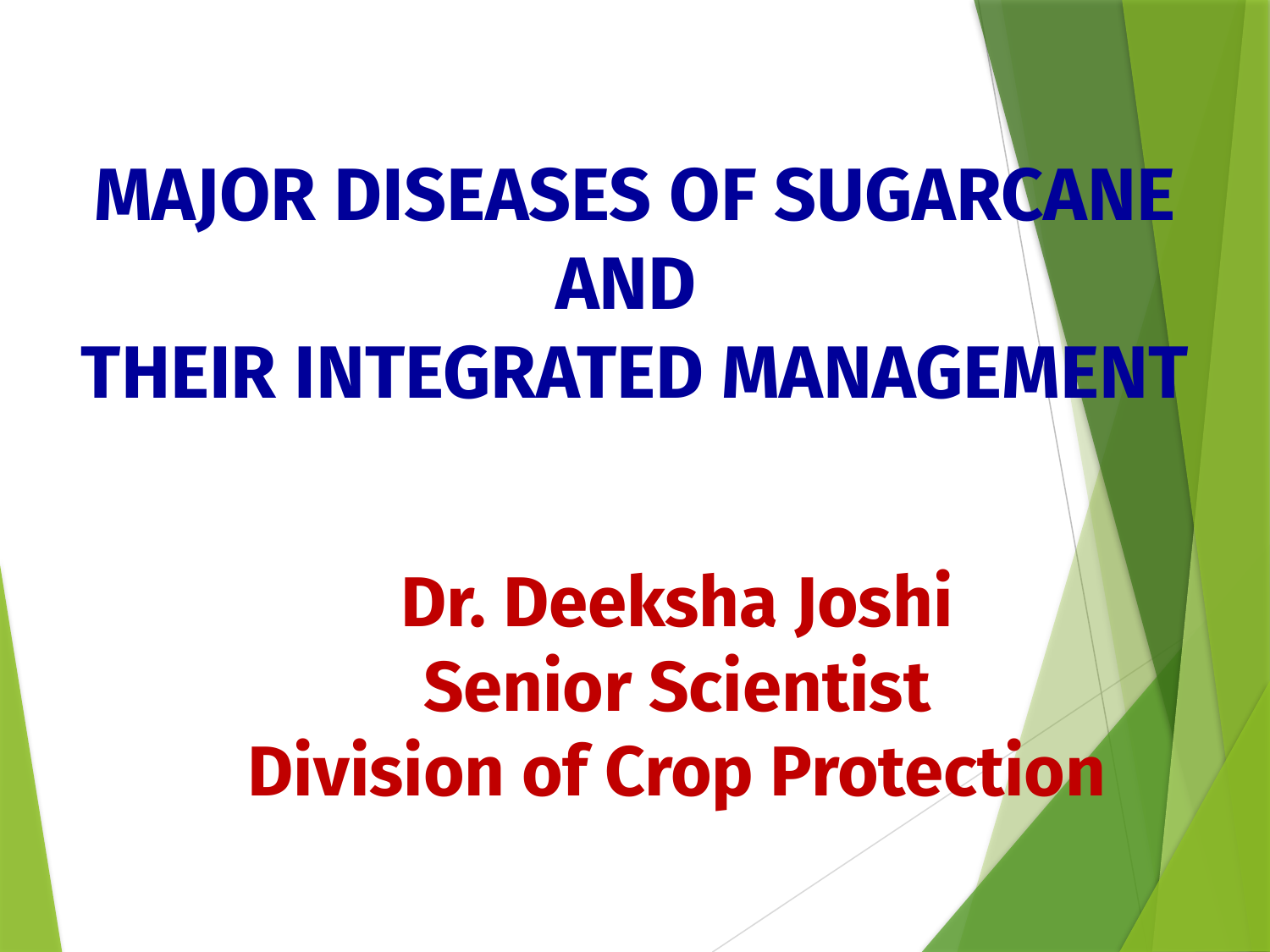

# MAJOR DISEASES OF SUGARCANE AND THEIR INTEGRATED MANAGEMENT
Dr. Deeksha Joshi
Senior Scientist
Division of Crop Protection